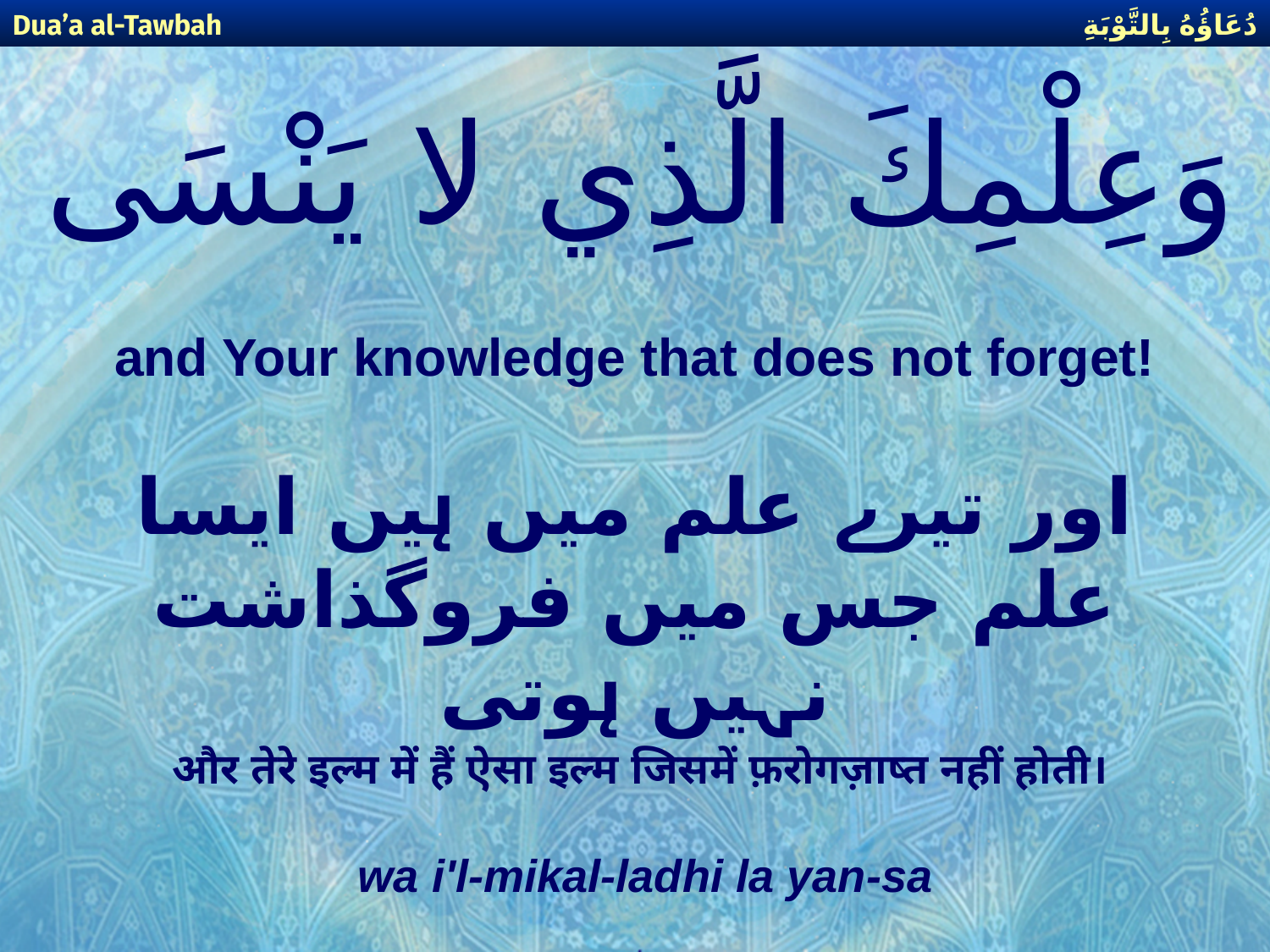

دُعَاؤُهُ بِالتَّوْبَةِ
Dua’a al-Tawbah
# وَعِلْمِكَ الَّذِي لا يَنْسَى
and Your knowledge that does not forget!
اور تیرے علم میں ہیں ایسا علم جس میں فروگذاشت نہیں ہوتی
और तेरे इल्म में हैं ऐसा इल्म जिसमें फ़रोगज़ाष्त नहीं होती।
wa i'l-mikal-ladhi la yan-sa